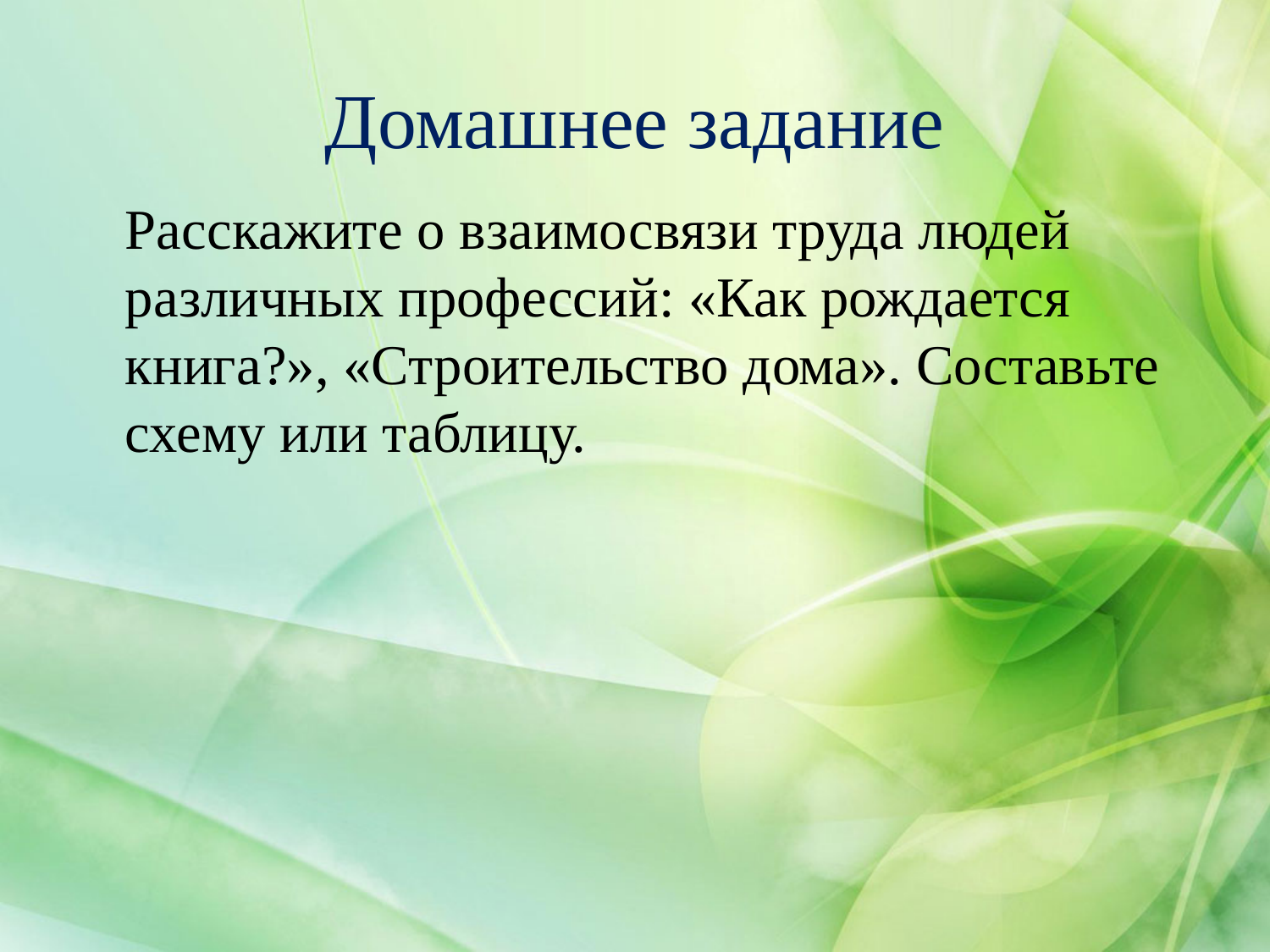

# Домашнее задание
	Расскажите о взаимосвязи труда людей различных профессий: «Как рождается книга?», «Строительство дома». Составьте схему или таблицу.